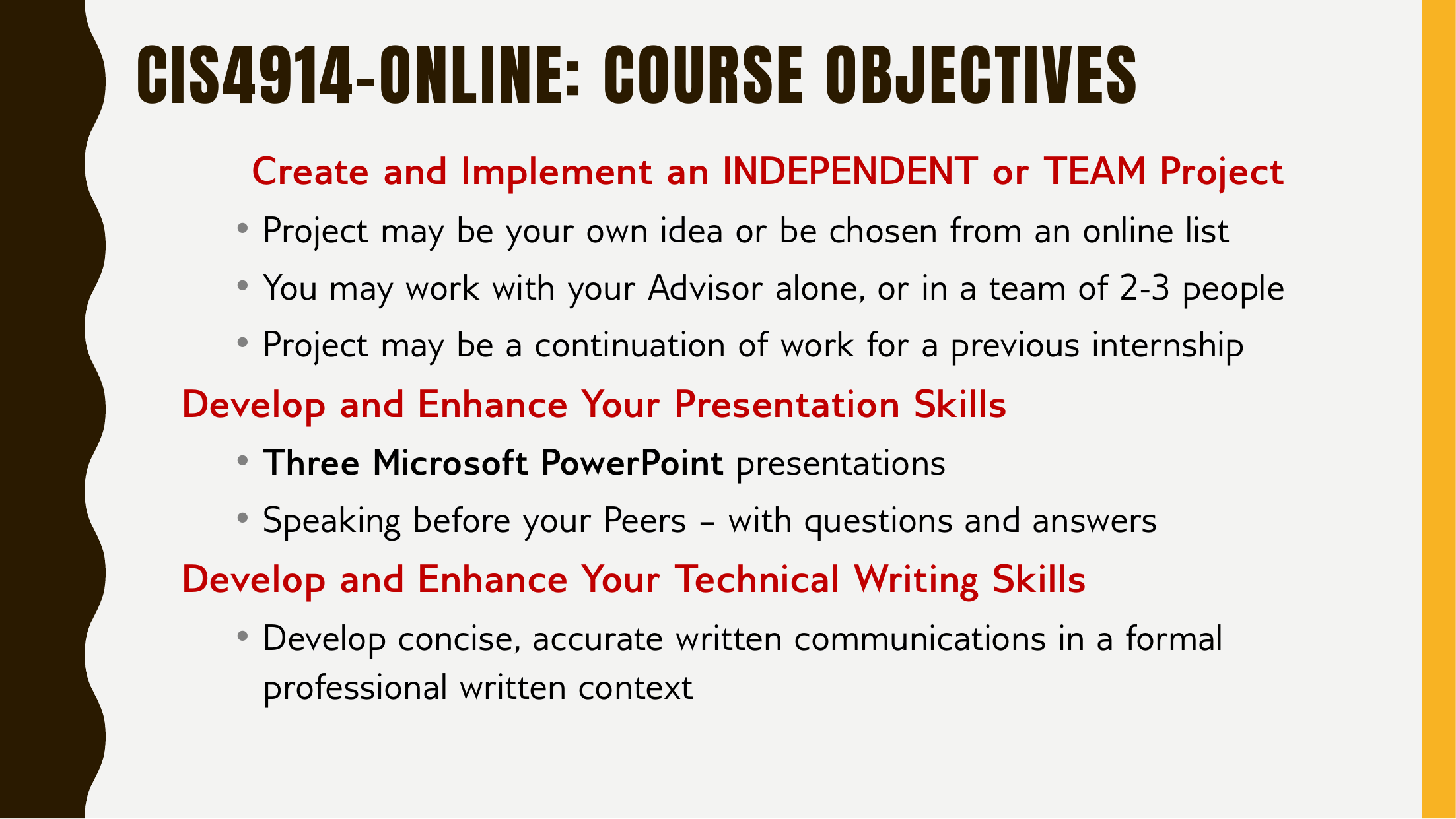

# CIS4914-Online: course objectives
	  Create and Implement an INDEPENDENT or TEAM Project
Project may be your own idea or be chosen from an online list
You may work with your Advisor alone, or in a team of 2-3 people
Project may be a continuation of work for a previous internship
Develop and Enhance Your Presentation Skills
Three Microsoft PowerPoint presentations
Speaking before your Peers – with questions and answers
Develop and Enhance Your Technical Writing Skills
Develop concise, accurate written communications in a formal professional written context